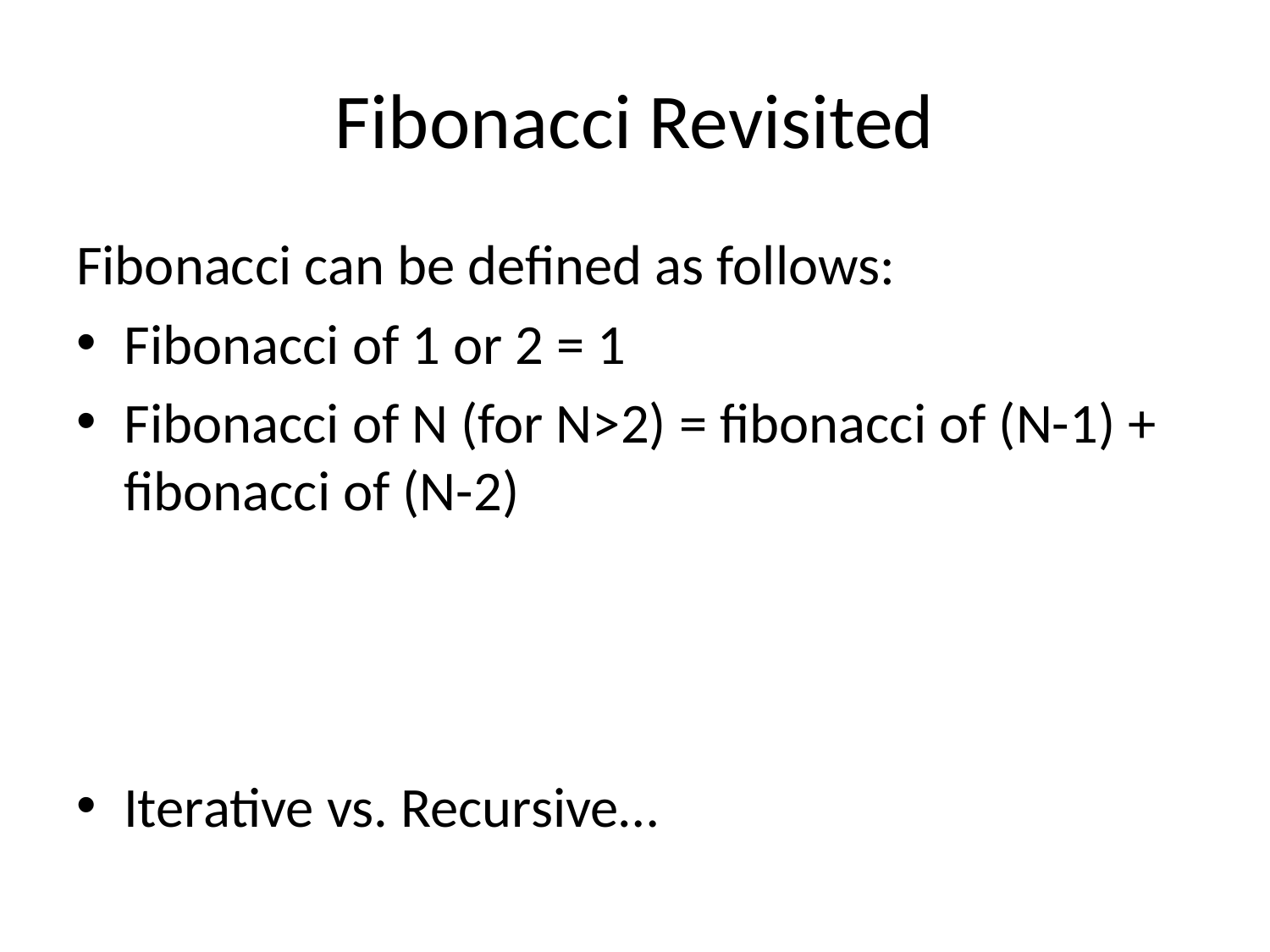

# Fibonacci Revisited
Fibonacci can be defined as follows:
Fibonacci of 1 or 2 = 1
Fibonacci of N (for N>2) = fibonacci of (N-1) + fibonacci of (N-2)

Iterative vs. Recursive…